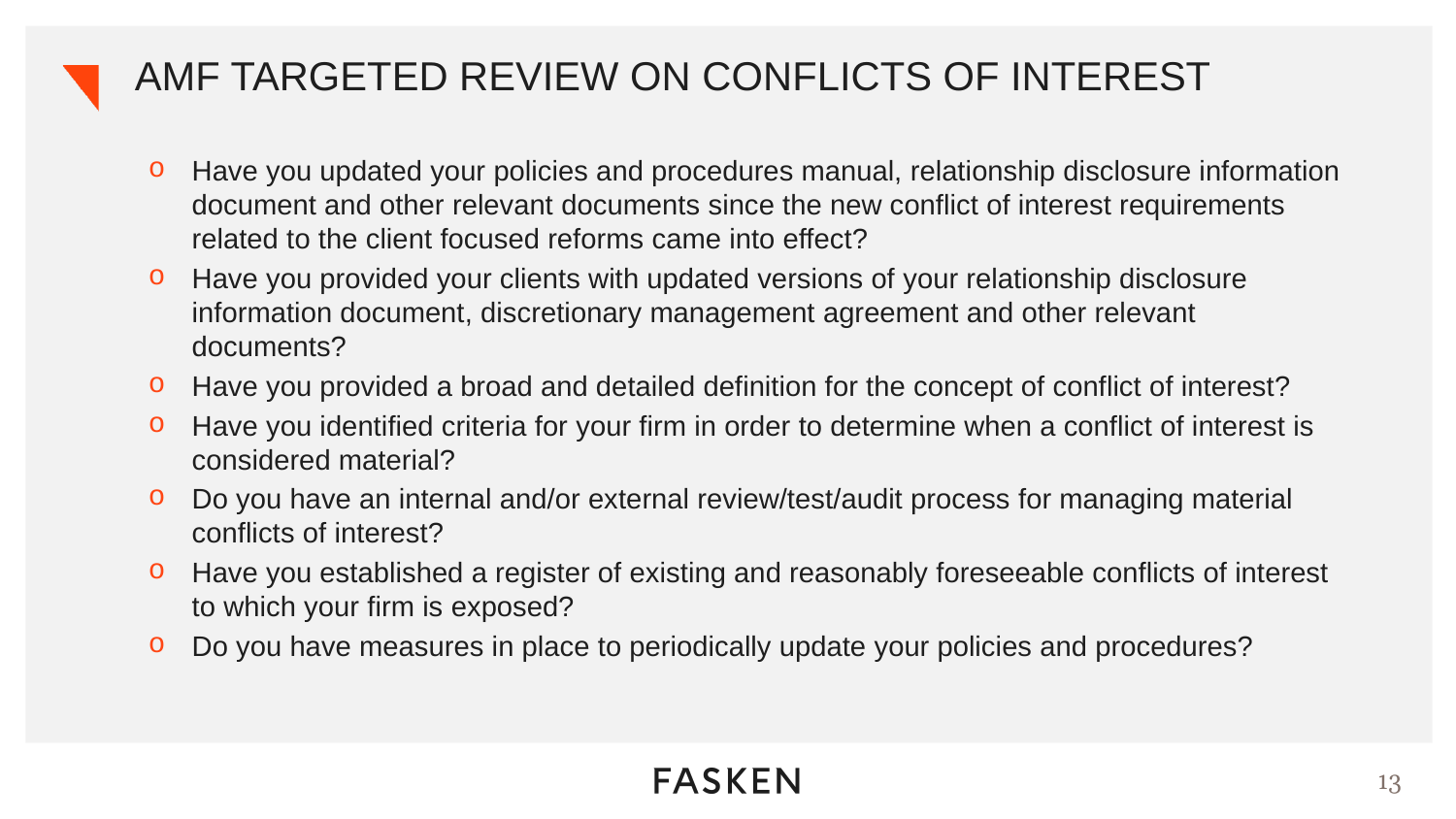

# AMF TARGETED REVIEW ON CONFLICTS OF INTEREST
Have you updated your policies and procedures manual, relationship disclosure information document and other relevant documents since the new conflict of interest requirements related to the client focused reforms came into effect?
Have you provided your clients with updated versions of your relationship disclosure information document, discretionary management agreement and other relevant documents?
Have you provided a broad and detailed definition for the concept of conflict of interest?
Have you identified criteria for your firm in order to determine when a conflict of interest is  considered material?
Do you have an internal and/or external review/test/audit process for managing material conflicts of interest?
Have you established a register of existing and reasonably foreseeable conflicts of interest to which your firm is exposed?
Do you have measures in place to periodically update your policies and procedures?

13